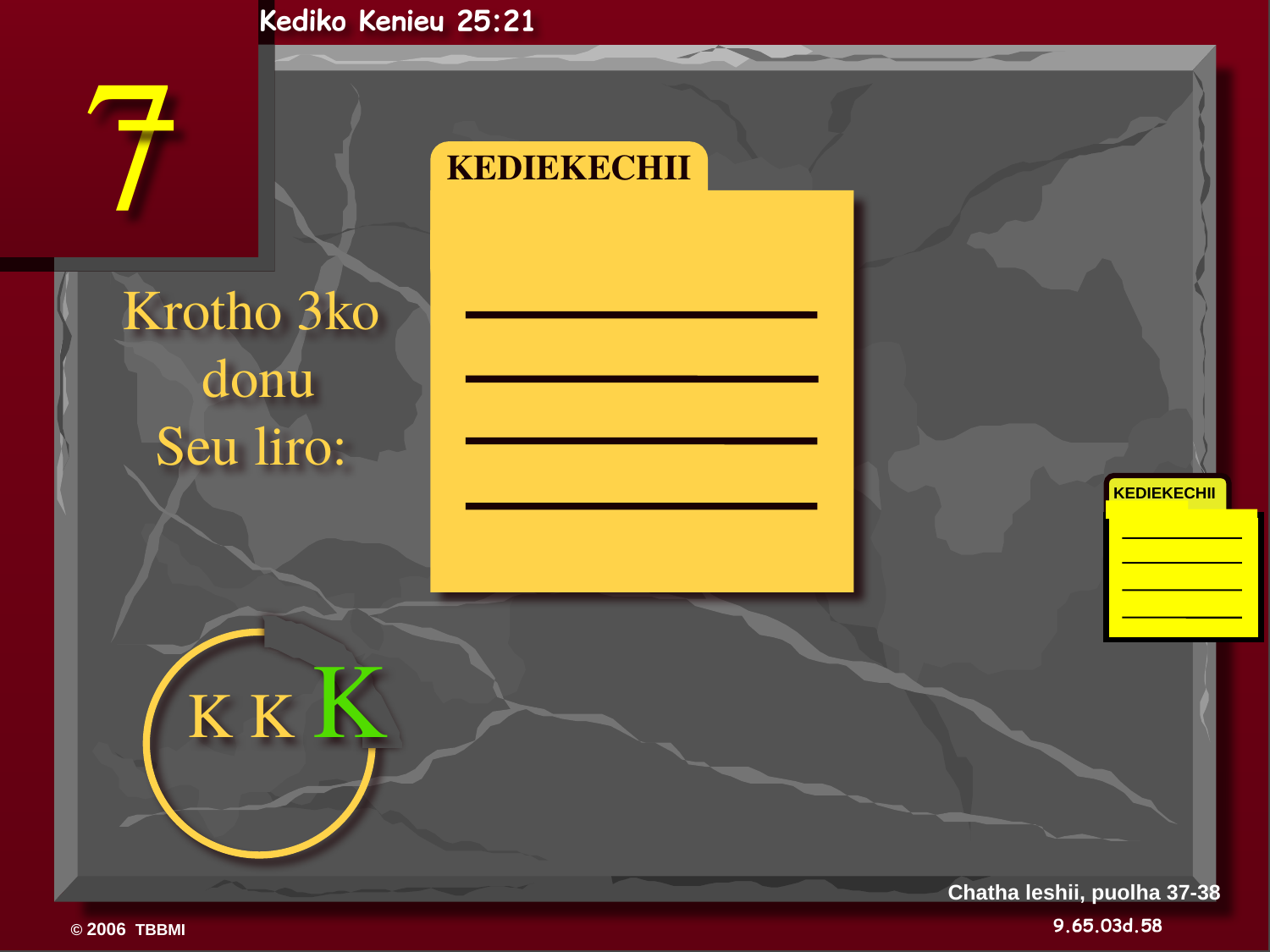

Kediko Kenieu 25:21

7

KEDIEKECHII

Krotho 3ko
 donu
Seu liro:

K K K

KEDIEKECHII

Chatha leshii, puolha 37-38
58